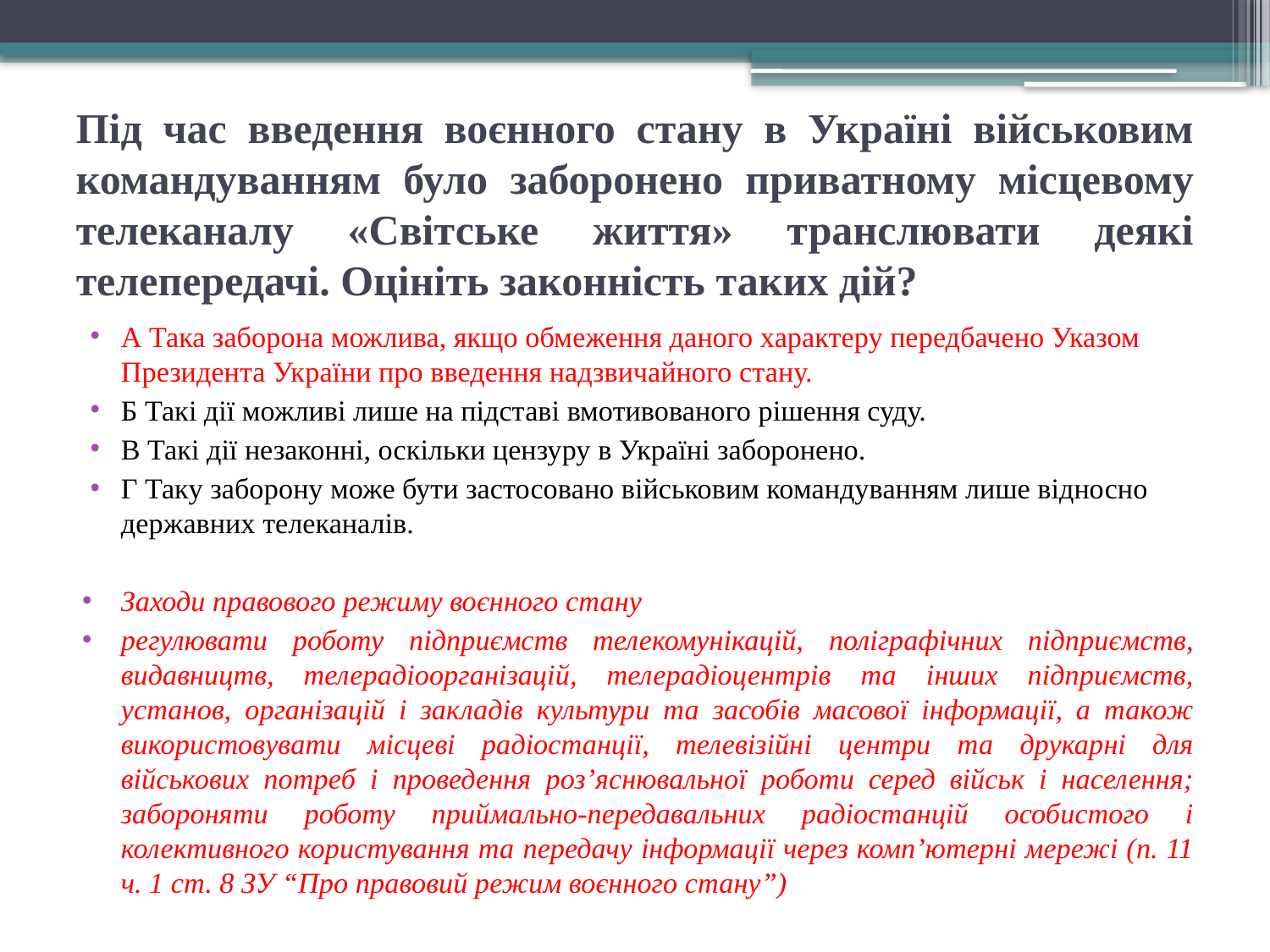

# Під час введення воєнного стану в Україні військовим командуванням було заборонено приватному місцевому телеканалу «Світське життя» транслювати деякі телепередачі. Оцініть законність таких дій?
А Така заборона можлива, якщо обмеження даного характеру передбачено Указом Президента України про введення надзвичайного стану.
Б Такі дії можливі лише на підставі вмотивованого рішення суду.
В Такі дії незаконні, оскільки цензуру в Україні заборонено.
Г Таку заборону може бути застосовано військовим командуванням лише відносно державних телеканалів.

Заходи правового режиму воєнного стану
регулювати роботу підприємств телекомунікацій, поліграфічних підприємств, видавництв, телерадіоорганізацій, телерадіоцентрів та інших підприємств, установ, організацій і закладів культури та засобів масової інформації, а також використовувати місцеві радіостанції, телевізійні центри та друкарні для військових потреб і проведення роз’яснювальної роботи серед військ і населення; забороняти роботу приймально-передавальних радіостанцій особистого і колективного користування та передачу інформації через комп’ютерні мережі (п. 11 ч. 1 ст. 8 ЗУ “Про правовий режим воєнного стану”)